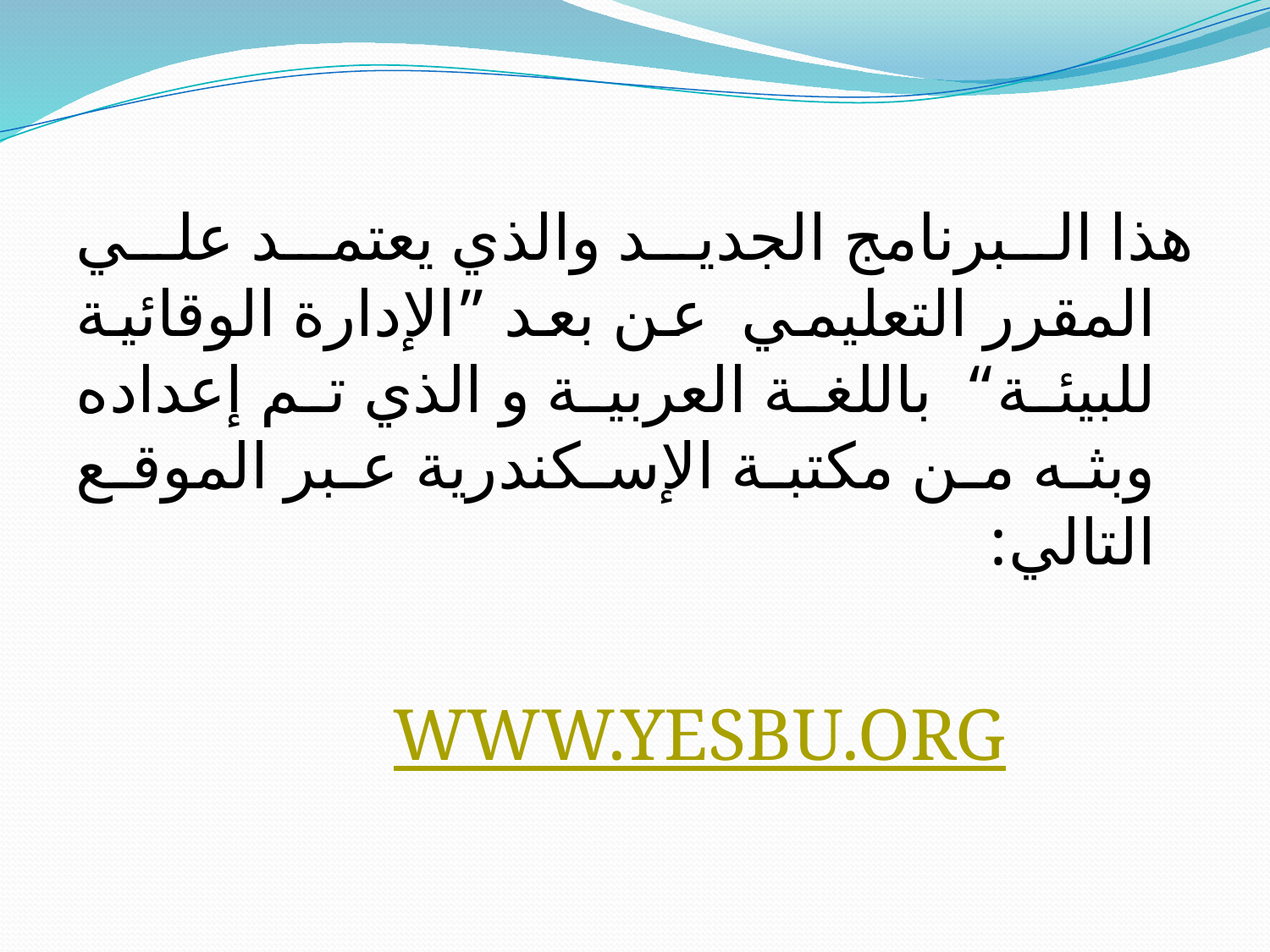

هذا البرنامج الجديد والذي يعتمد علي المقرر التعليمي  عن بعد ”الإدارة الوقائية للبيئة“  باللغة العربية و الذي تم إعداده وبثه من مكتبة الإسكندرية عبر الموقع التالي:

WWW.YESBU.ORG